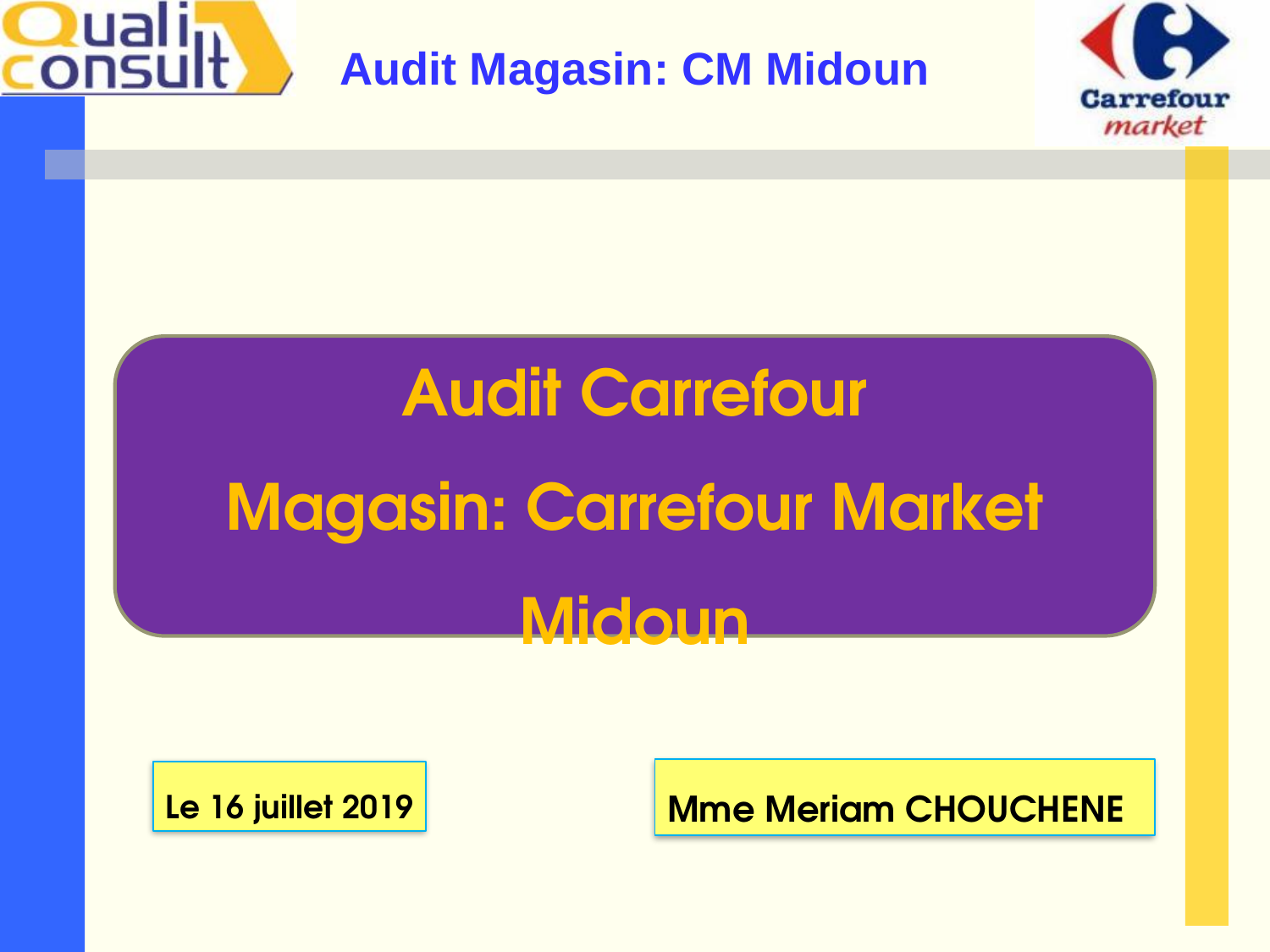

Audit Carrefour
Magasin: Carrefour Market Midoun
Mme Meriam CHOUCHENE
Le 16 juillet 2019